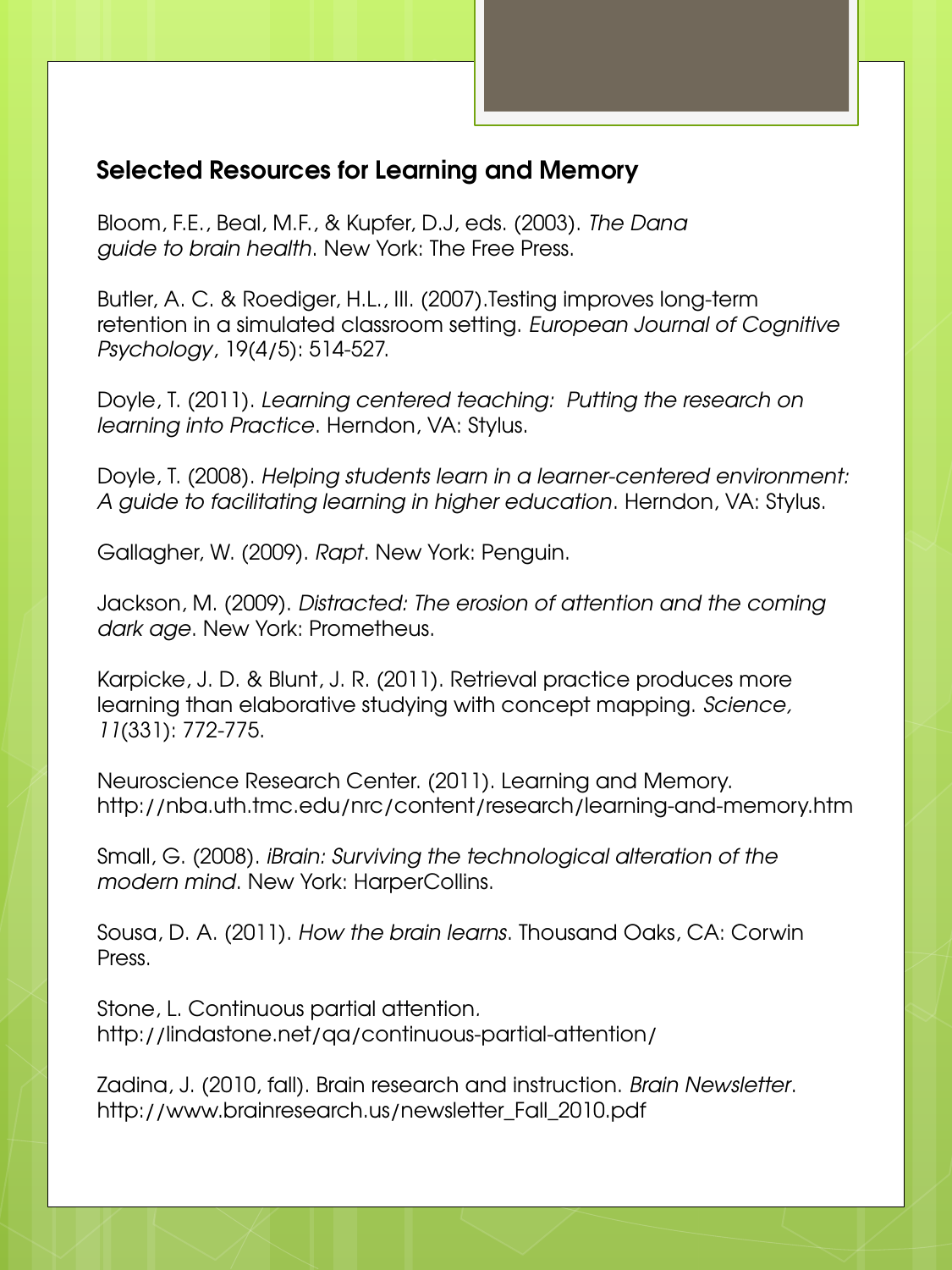

Selected Resources for Learning and Memory

Bloom, F.E., Beal, M.F., & Kupfer, D.J, eds. (2003). The Dana
guide to brain health. New York: The Free Press.

Butler, A. C. & Roediger, H.L., III. (2007).Testing improves long-term retention in a simulated classroom setting. European Journal of Cognitive Psychology, 19(4/5): 514-527.

Doyle, T. (2011). Learning centered teaching:  Putting the research on learning into Practice. Herndon, VA: Stylus.

Doyle, T. (2008). Helping students learn in a learner-centered environment: A guide to facilitating learning in higher education. Herndon, VA: Stylus.

Gallagher, W. (2009). Rapt. New York: Penguin.

Jackson, M. (2009). Distracted: The erosion of attention and the coming dark age. New York: Prometheus.

Karpicke, J. D. & Blunt, J. R. (2011). Retrieval practice produces more learning than elaborative studying with concept mapping. Science, 11(331): 772-775.

Neuroscience Research Center. (2011). Learning and Memory. http://nba.uth.tmc.edu/nrc/content/research/learning-and-memory.htm

Small, G. (2008). iBrain: Surviving the technological alteration of the modern mind. New York: HarperCollins.

Sousa, D. A. (2011). How the brain learns. Thousand Oaks, CA: Corwin Press.

Stone, L. Continuous partial attention. http://lindastone.net/qa/continuous-partial-attention/

Zadina, J. (2010, fall). Brain research and instruction. Brain Newsletter. http://www.brainresearch.us/newsletter_Fall_2010.pdf